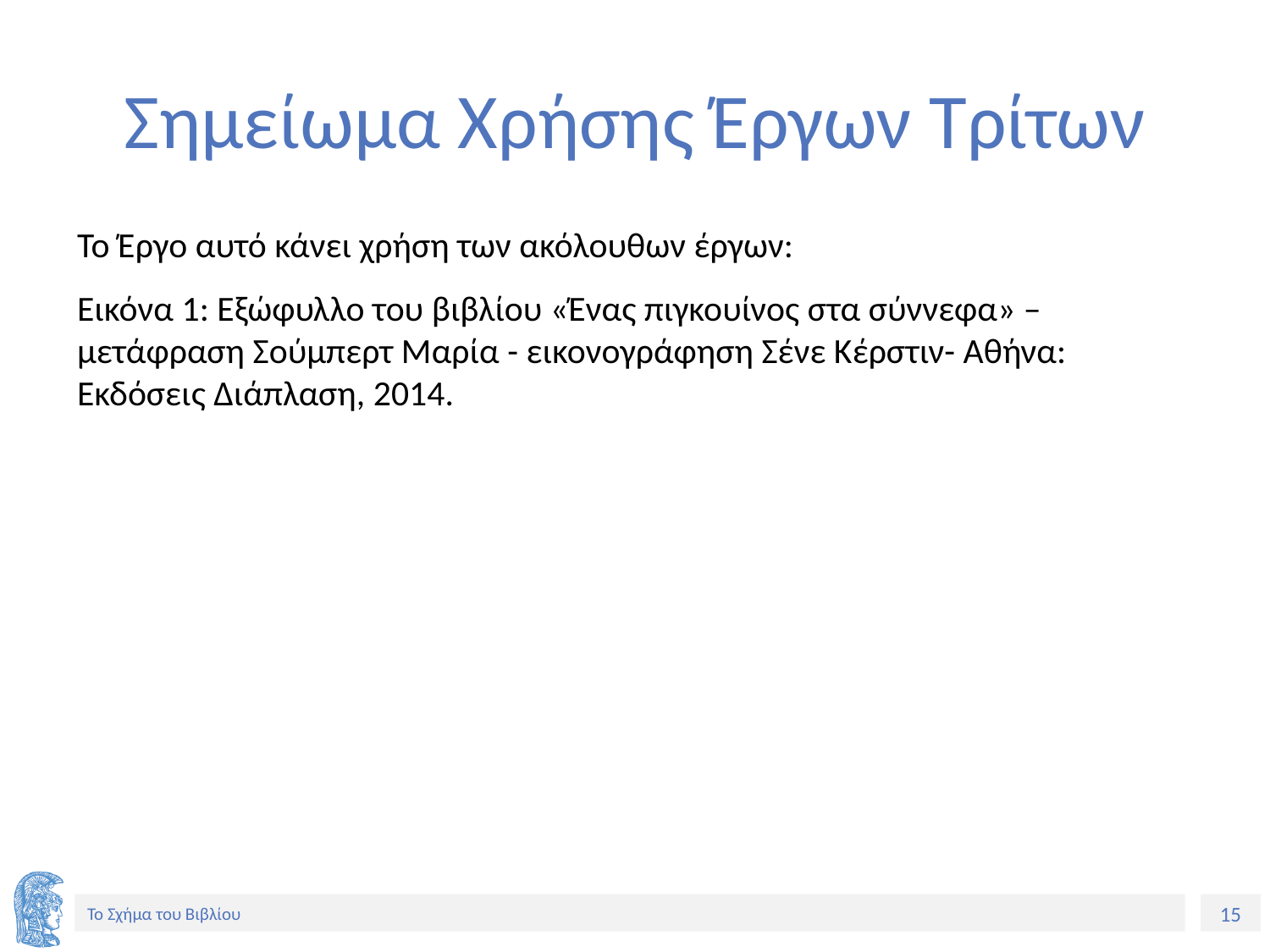

# Σημείωμα Χρήσης Έργων Τρίτων
Το Έργο αυτό κάνει χρήση των ακόλουθων έργων:
Εικόνα 1: Εξώφυλλο του βιβλίου «Ένας πιγκουίνος στα σύννεφα» –μετάφραση Σούμπερτ Μαρία - εικονογράφηση Σένε Κέρστιν- Αθήνα: Εκδόσεις Διάπλαση, 2014.